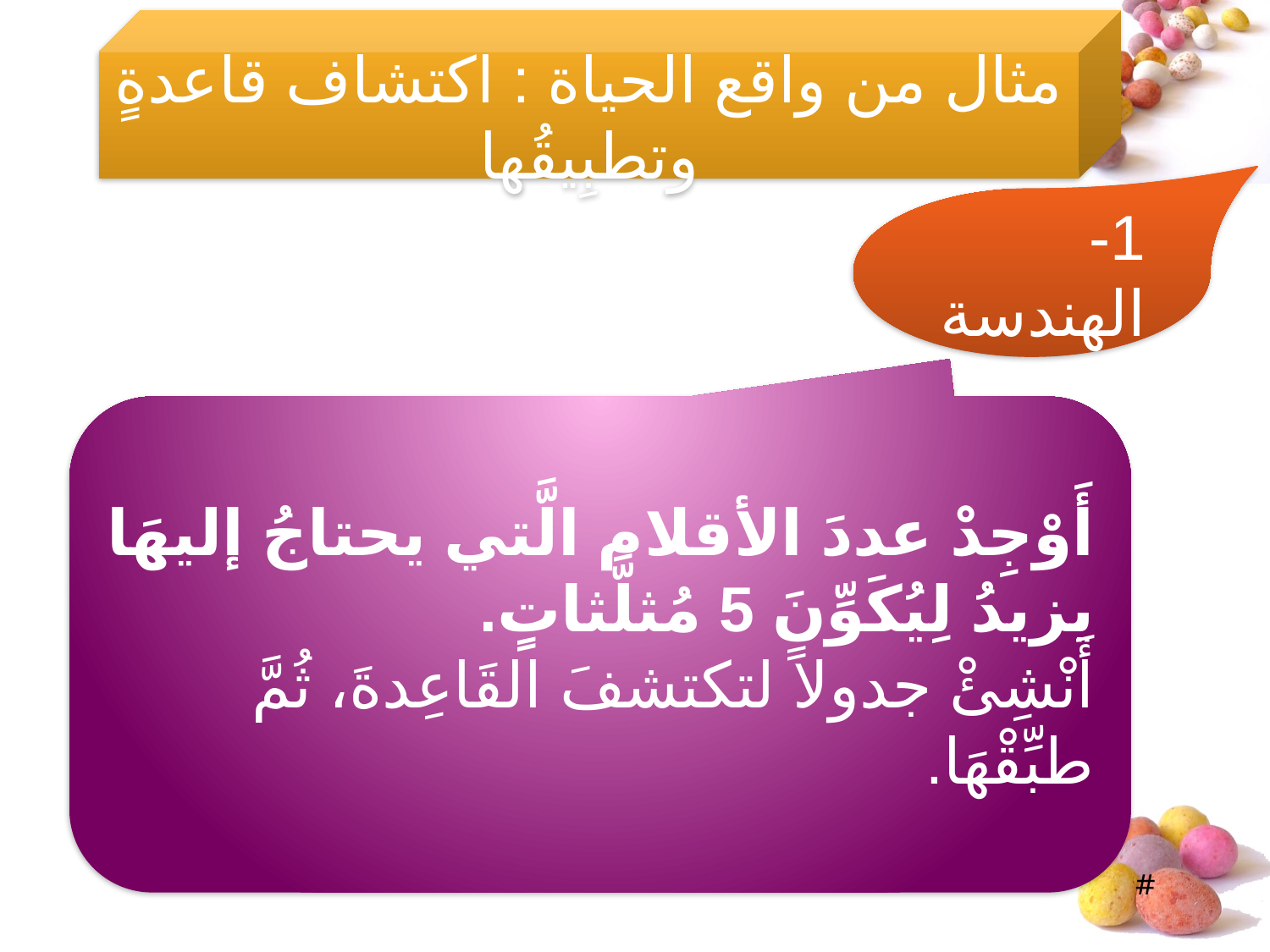

مثال من واقع الحياة : اكتشاف قاعدةٍ وتطبِيقُها
1- الهندسة
أَوْجِدْ عددَ الأقلام الَّتي يحتاجُ إليهَا يزيدُ لِيُكَوِّنَ 5 مُثلَّثاتٍ.
أَنْشِئْ جدولاً لتكتشفَ القَاعِدةَ، ثُمَّ طبِّقْهَا.